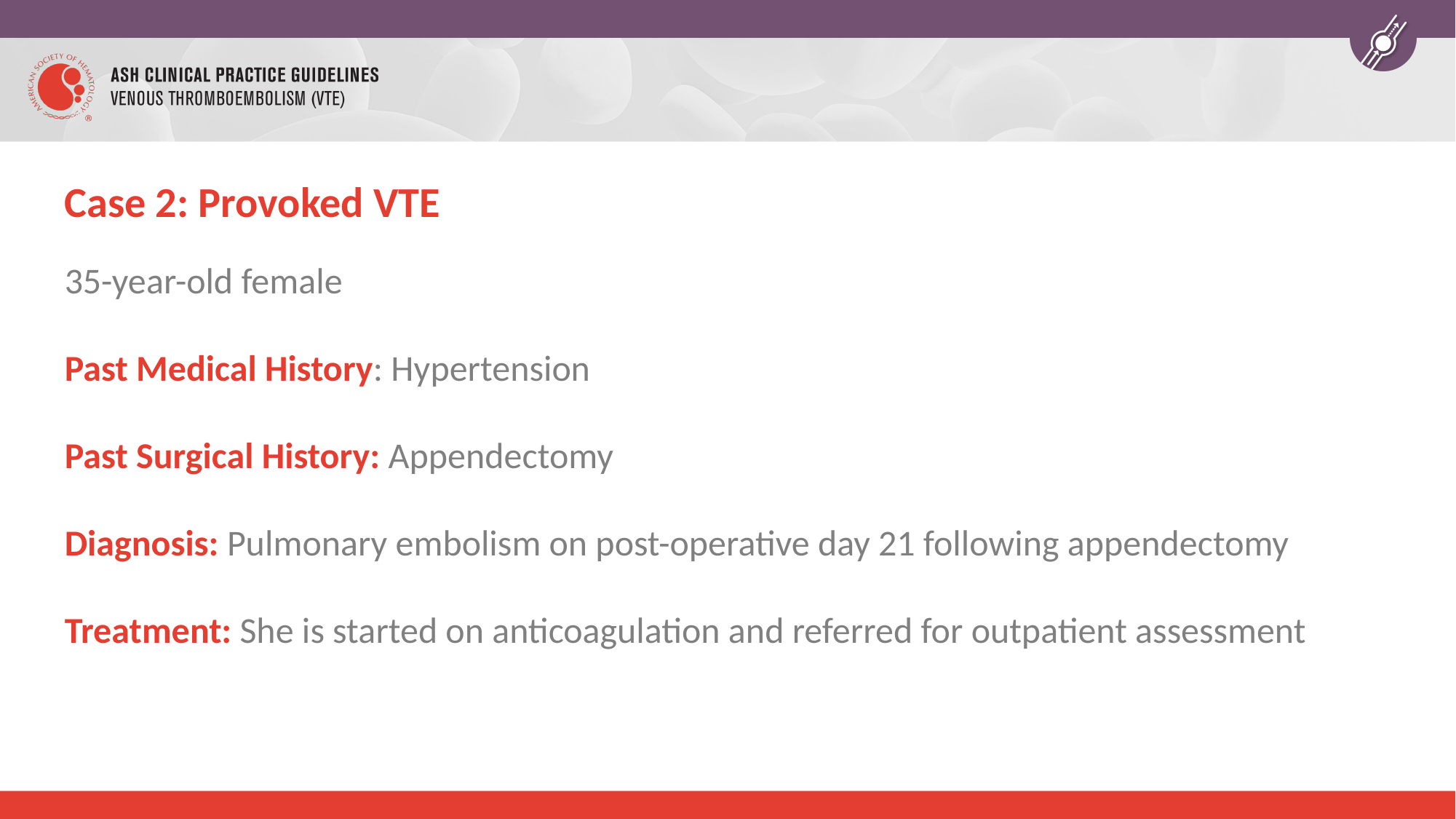

# Case 2: Provoked VTE
35-year-old female

Past Medical History: Hypertension

Past Surgical History: Appendectomy

Diagnosis: Pulmonary embolism on post-operative day 21 following appendectomy

Treatment: She is started on anticoagulation and referred for outpatient assessment